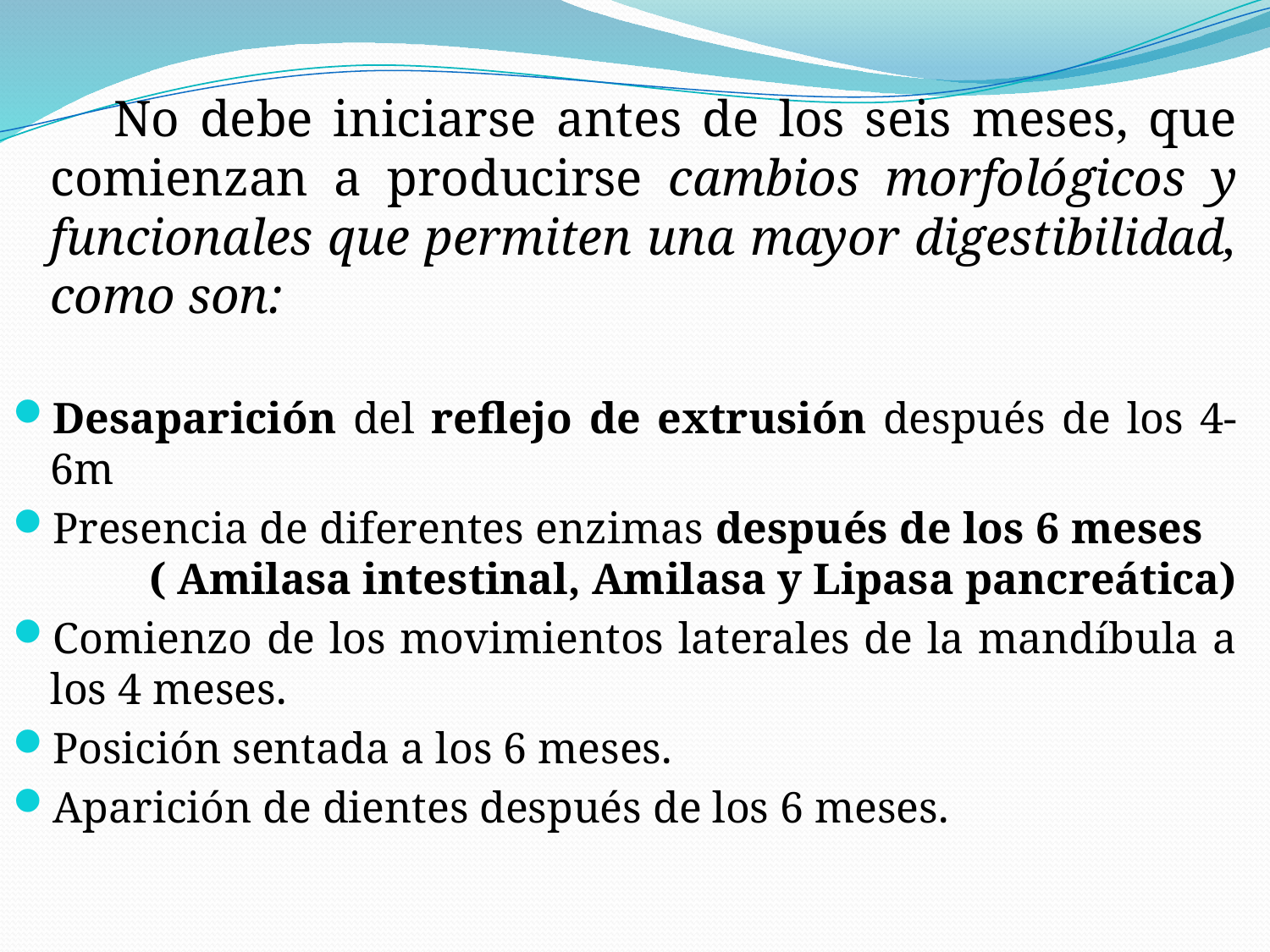

No debe iniciarse antes de los seis meses, que comienzan a producirse cambios morfológicos y funcionales que permiten una mayor digestibilidad, como son:

Desaparición del reflejo de extrusión después de los 4-6m
Presencia de diferentes enzimas después de los 6 meses             ( Amilasa intestinal, Amilasa y Lipasa pancreática)
Comienzo de los movimientos laterales de la mandíbula a los 4 meses.
Posición sentada a los 6 meses.
Aparición de dientes después de los 6 meses.